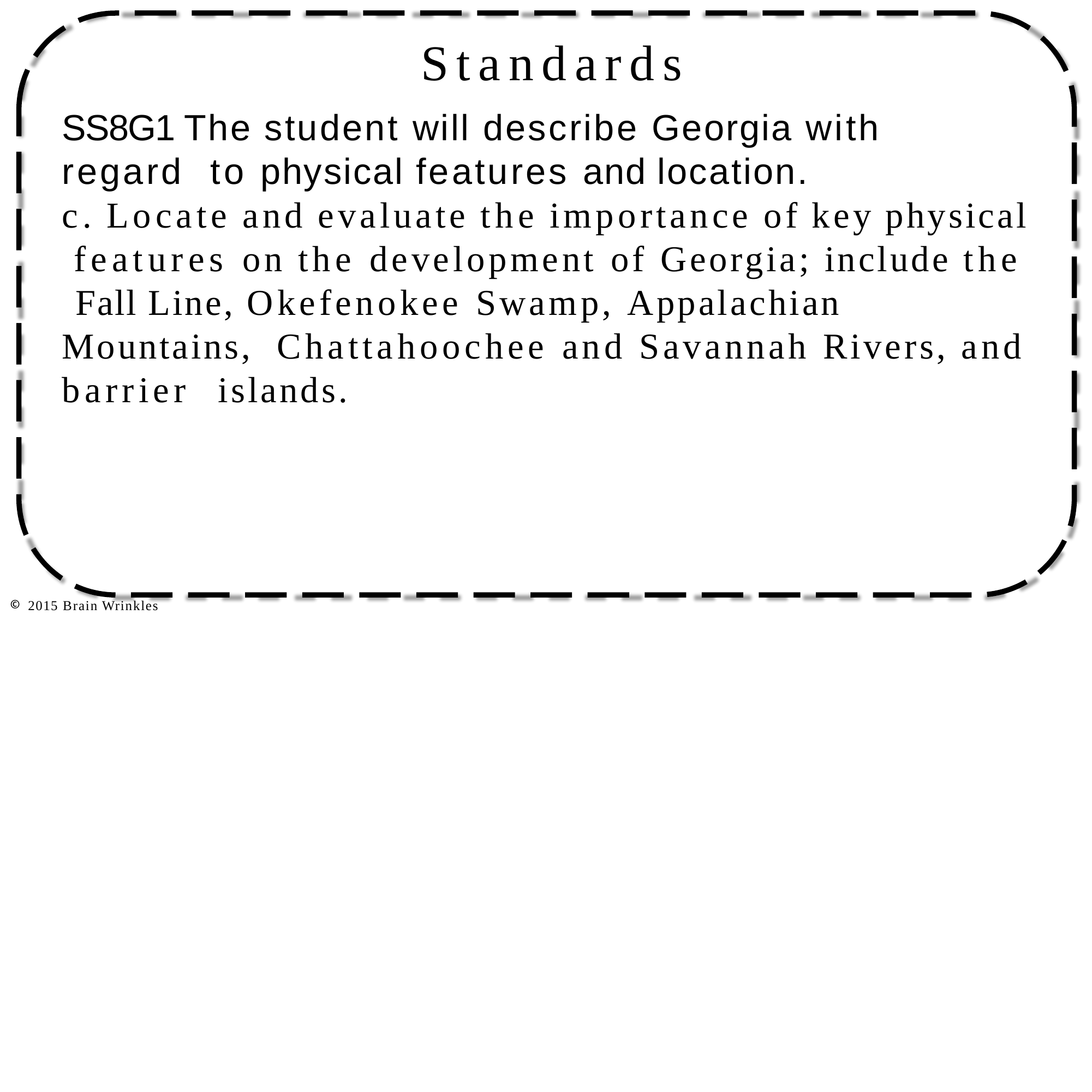

# Standards
SS8G1 The student will describe Georgia with regard  to physical features and location.
c. Locate and evaluate the importance of key physical  features on the development of Georgia; include the  Fall Line, Okefenokee Swamp, Appalachian Mountains,  Chattahoochee and Savannah Rivers, and barrier  islands.
© 2015 Brain Wrinkles